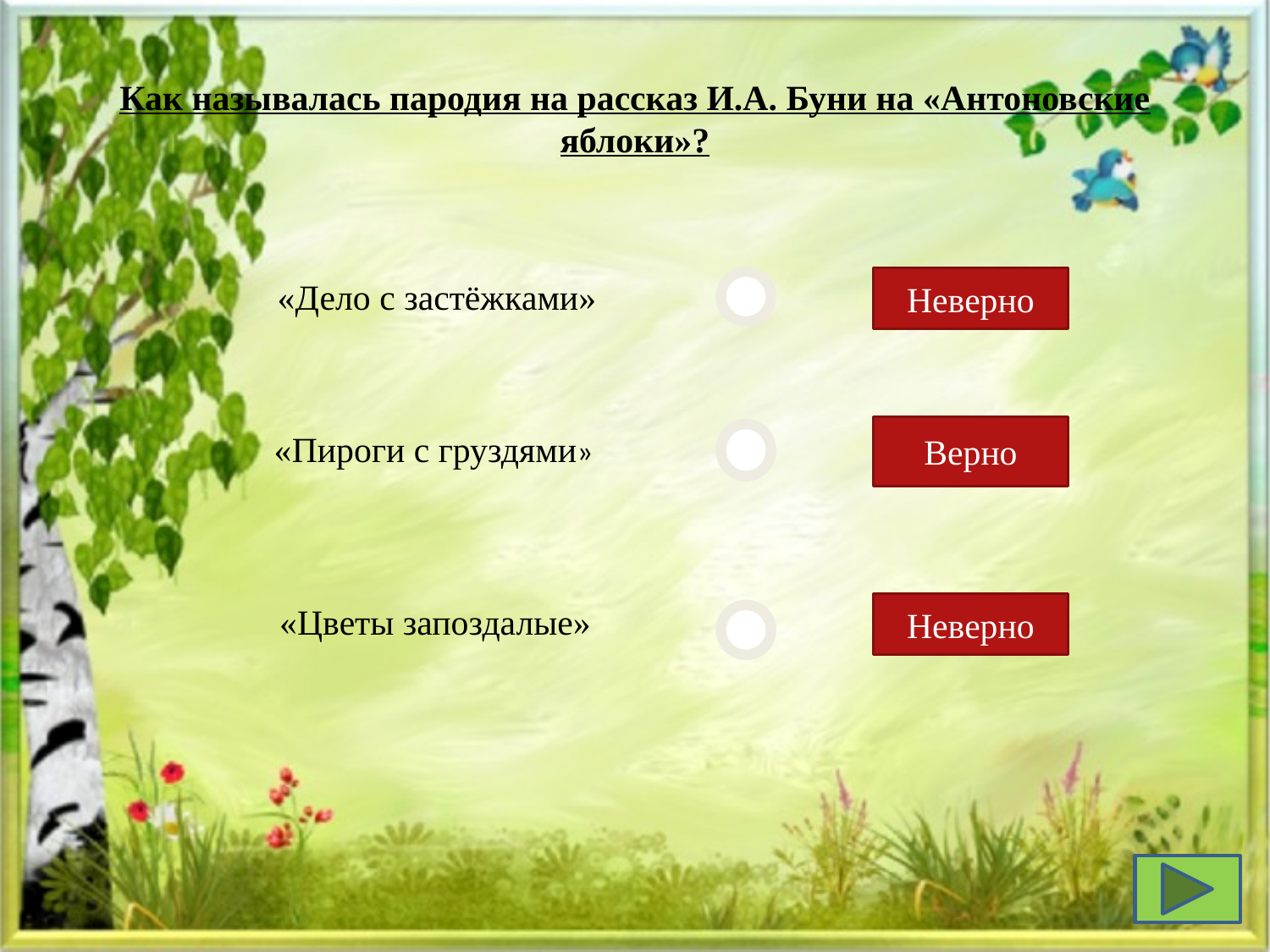

# Как называлась пародия на рассказ И.А. Буни на «Антоновские яблоки»?
Неверно
«Дело с застёжками»

Верно
«Пироги с груздями»

«Цветы запоздалые»
Неверно